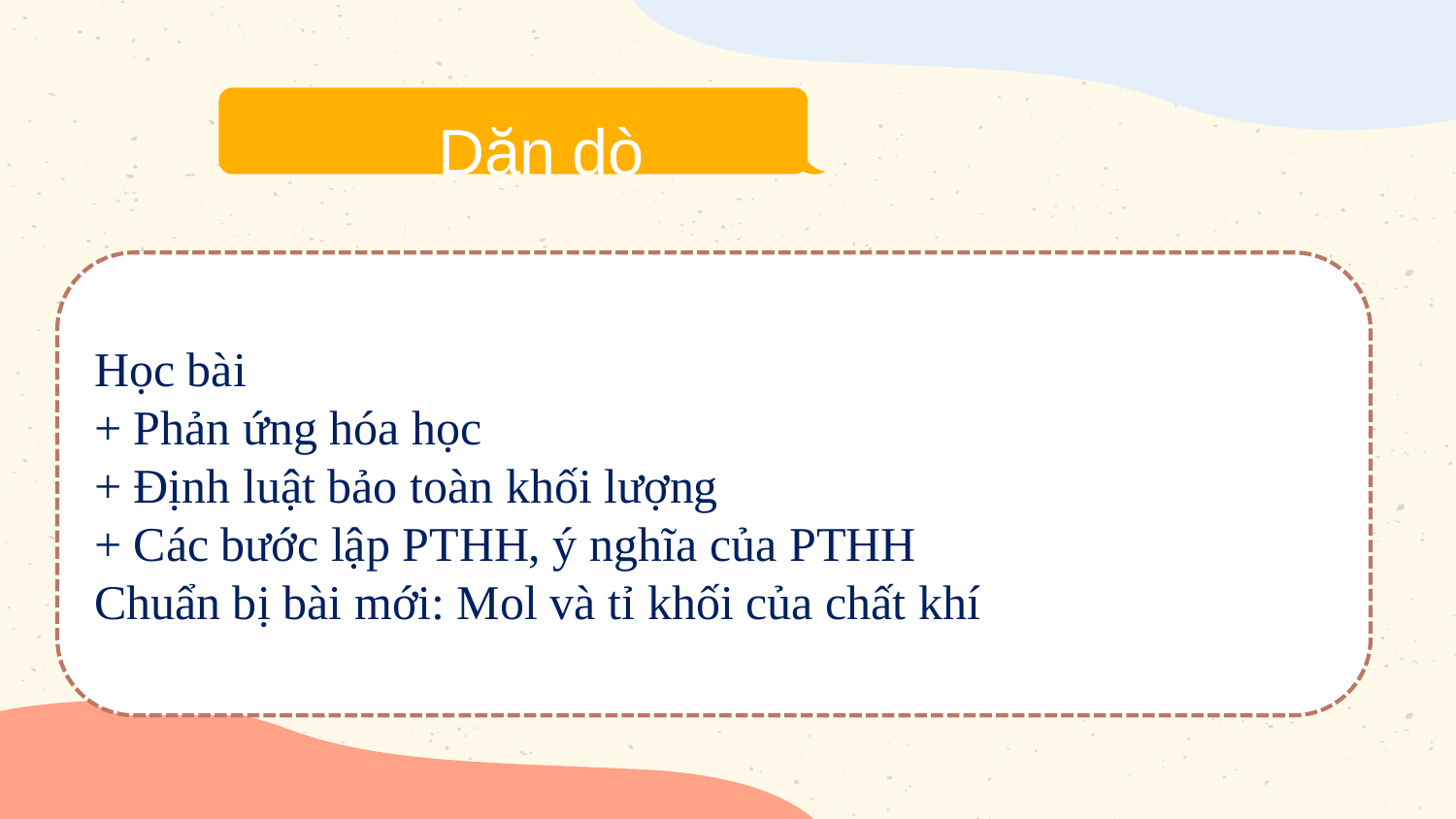

Dặn dò
Học bài
+ Phản ứng hóa học
+ Định luật bảo toàn khối lượng
+ Các bước lập PTHH, ý nghĩa của PTHH
Chuẩn bị bài mới: Mol và tỉ khối của chất khí